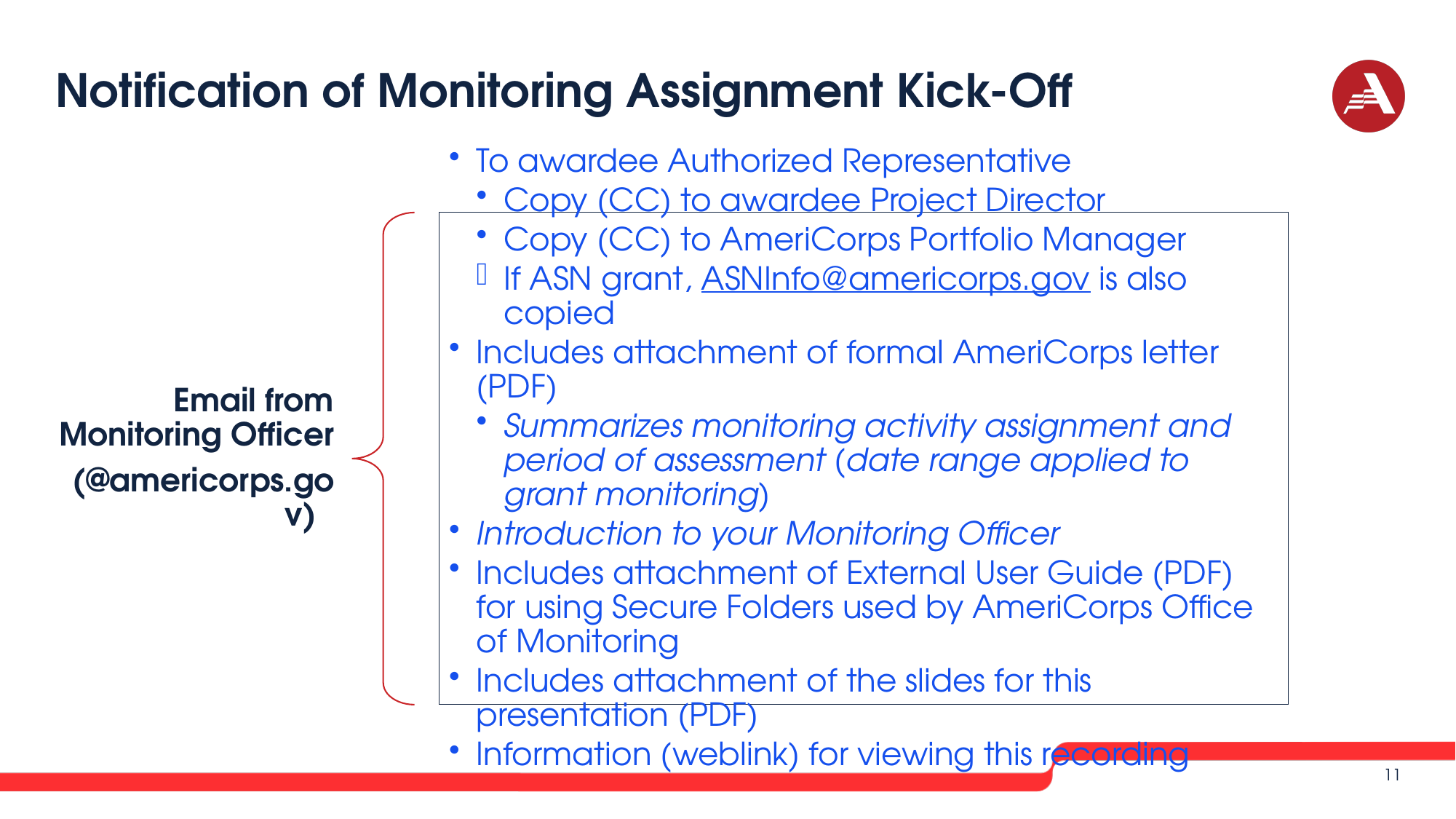

# Notification of Monitoring Assignment Kick-Off
Email from Monitoring Officer
(@americorps.gov)
To awardee Authorized Representative
Copy (CC) to awardee Project Director
Copy (CC) to AmeriCorps Portfolio Manager
If ASN grant, ASNInfo@americorps.gov is also copied
Includes attachment of formal AmeriCorps letter (PDF)
Summarizes monitoring activity assignment and period of assessment (date range applied to grant monitoring)
Introduction to your Monitoring Officer
Includes attachment of External User Guide (PDF) for using Secure Folders used by AmeriCorps Office of Monitoring
Includes attachment of the slides for this presentation (PDF)
Information (weblink) for viewing this recording
  11